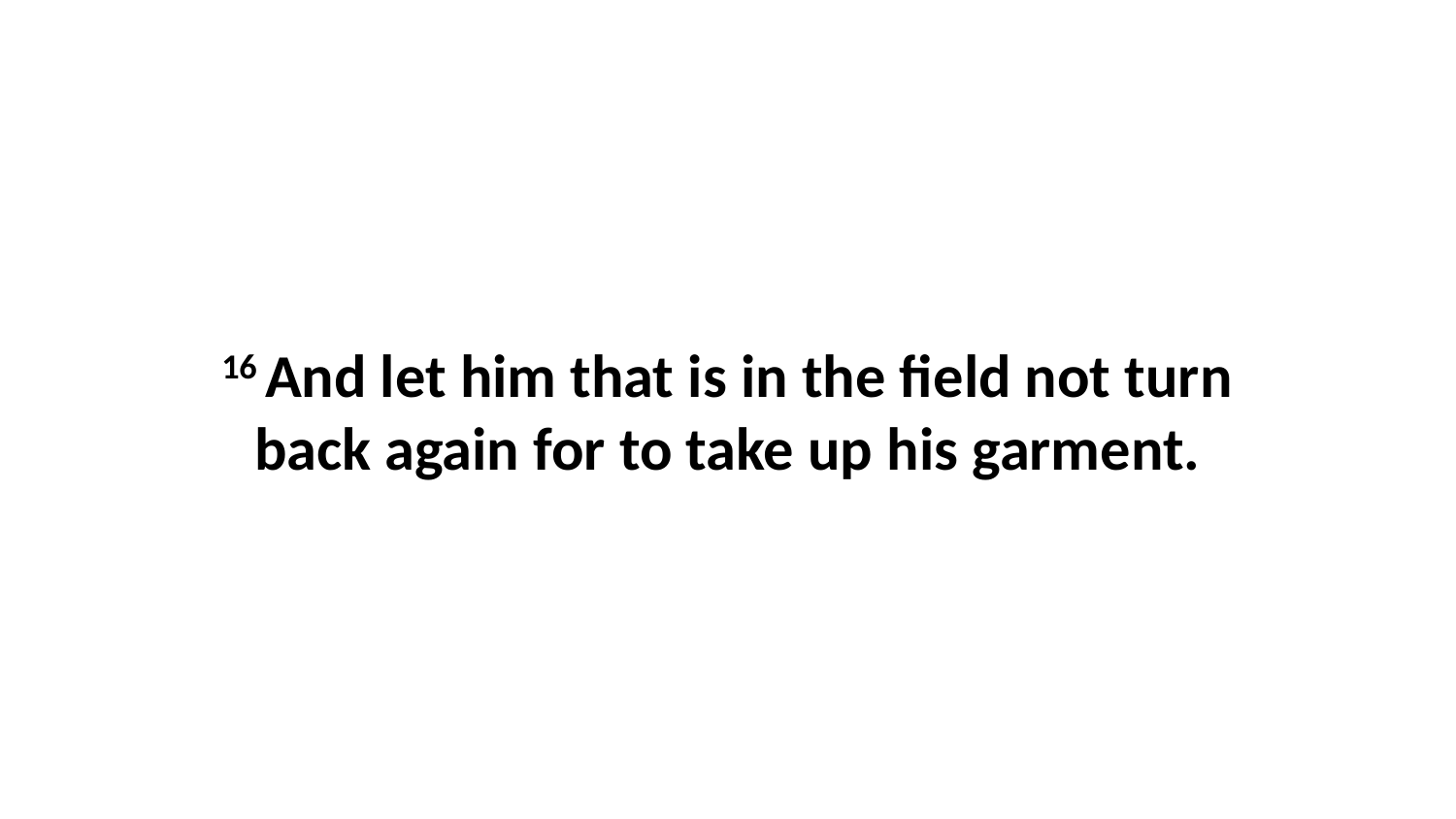

16 And let him that is in the field not turn back again for to take up his garment.